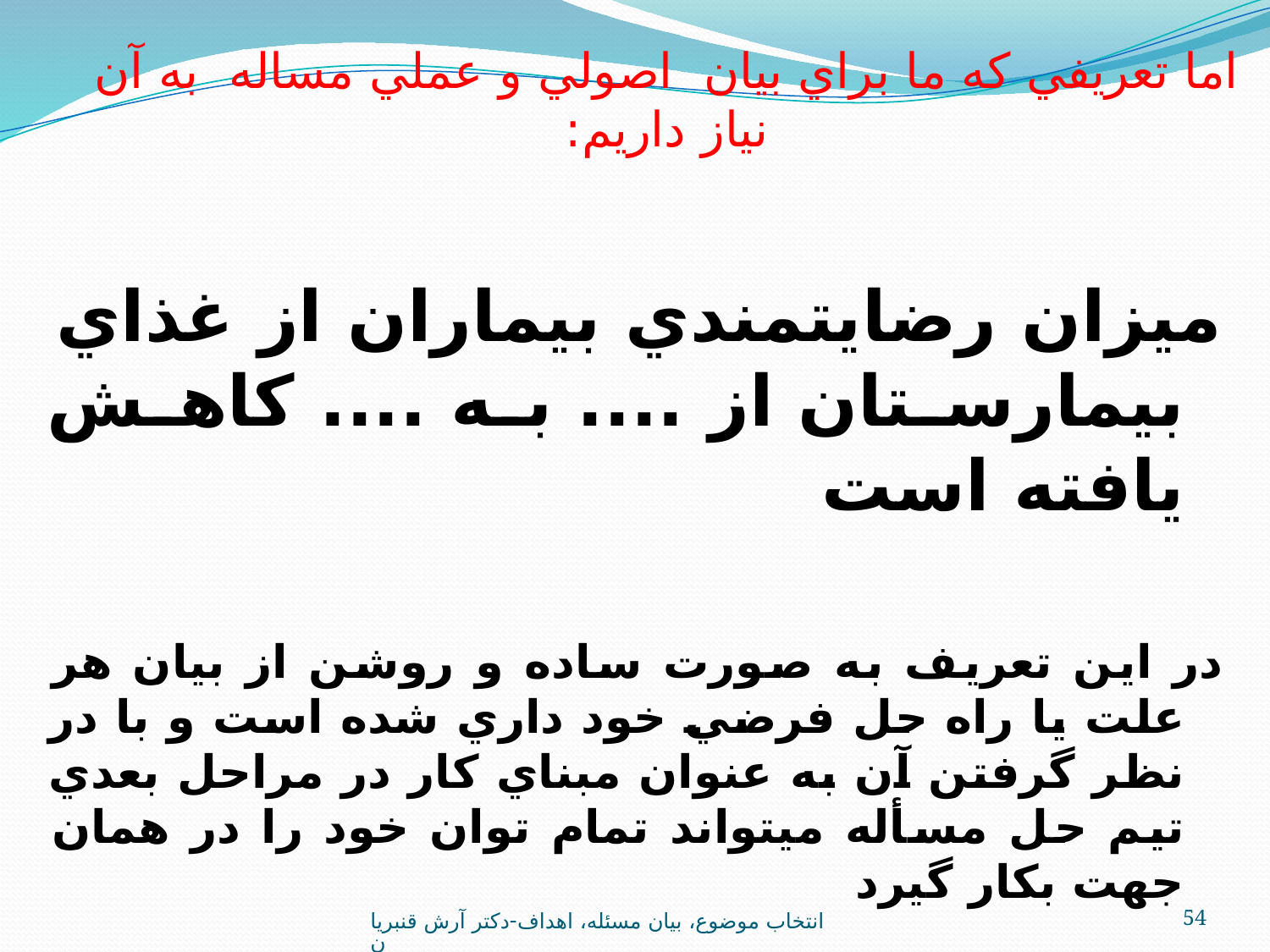

# اما تعريفي که ما براي بيان  اصولي و عملي مساله  به آن نياز داريم:
ميزان رضايتمندي بيماران از غذاي بيمارستان از .... به .... کاهش يافته است

در اين تعريف به صورت ساده و روشن از بيان هر علت يا راه حل فرضي خود داري شده است و با در نظر گرفتن آن به عنوان مبناي کار در مراحل بعدي تيم حل مسأله ميتواند تمام توان خود را در همان جهت بکار گيرد
انتخاب موضوع، بيان مسئله، اهداف-دکتر آرش قنبريان
54